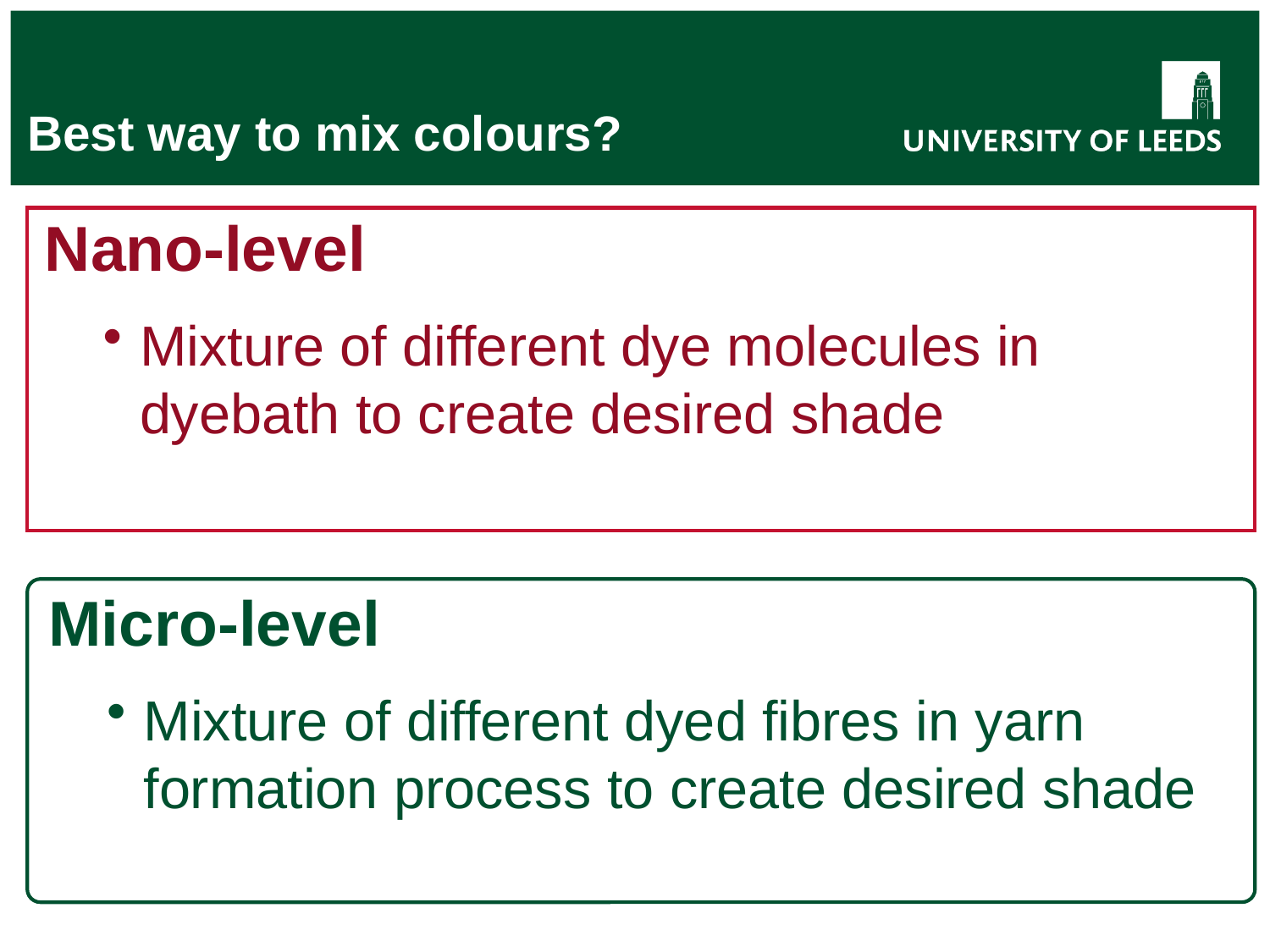

# Best way to mix colours?
 Nano-level
Mixture of different dye molecules in dyebath to create desired shade
 Micro-level
Mixture of different dyed fibres in yarn formation process to create desired shade